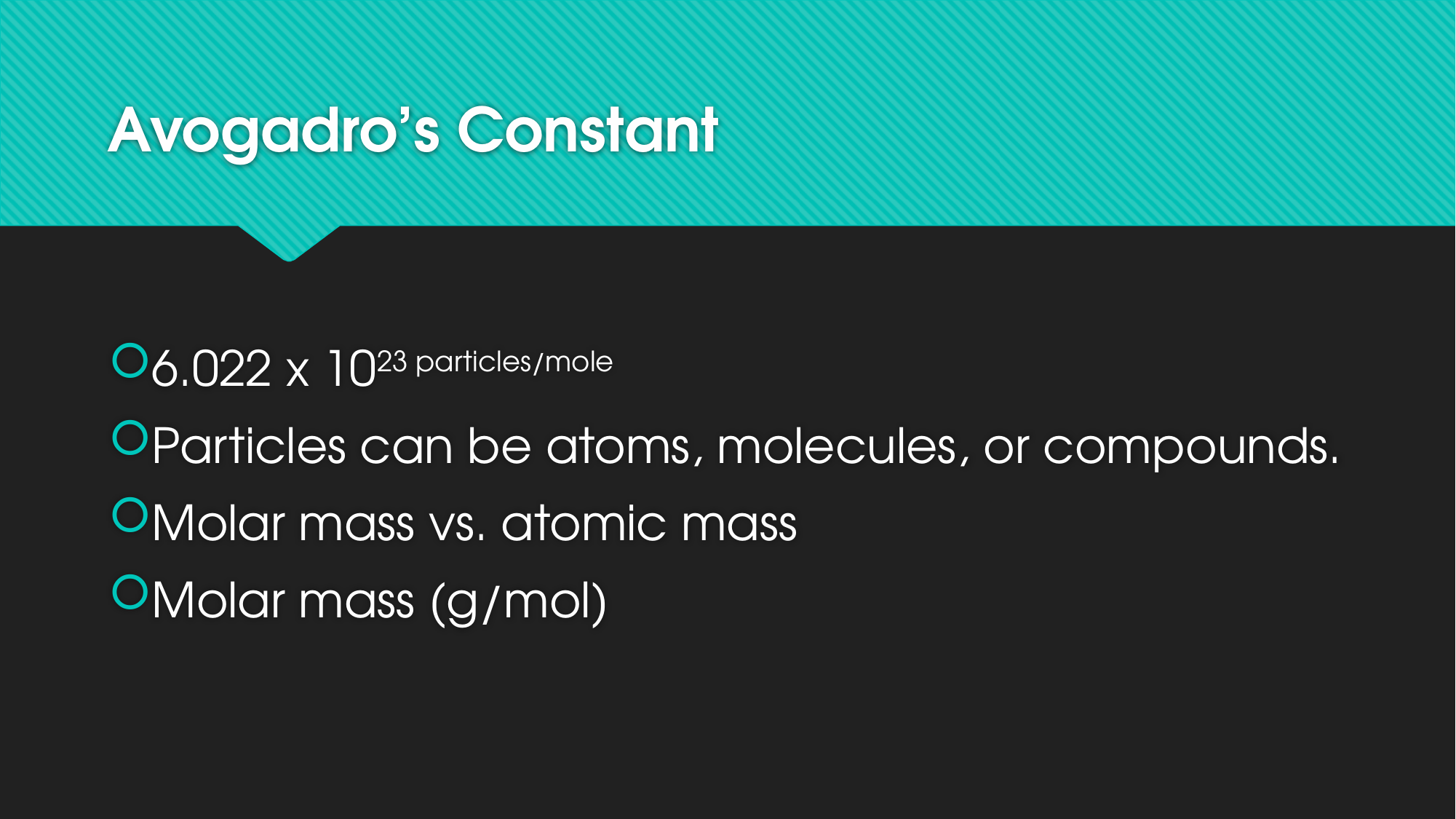

# Avogadro’s Constant
6.022 x 1023 particles/mole
Particles can be atoms, molecules, or compounds.
Molar mass vs. atomic mass
Molar mass (g/mol)